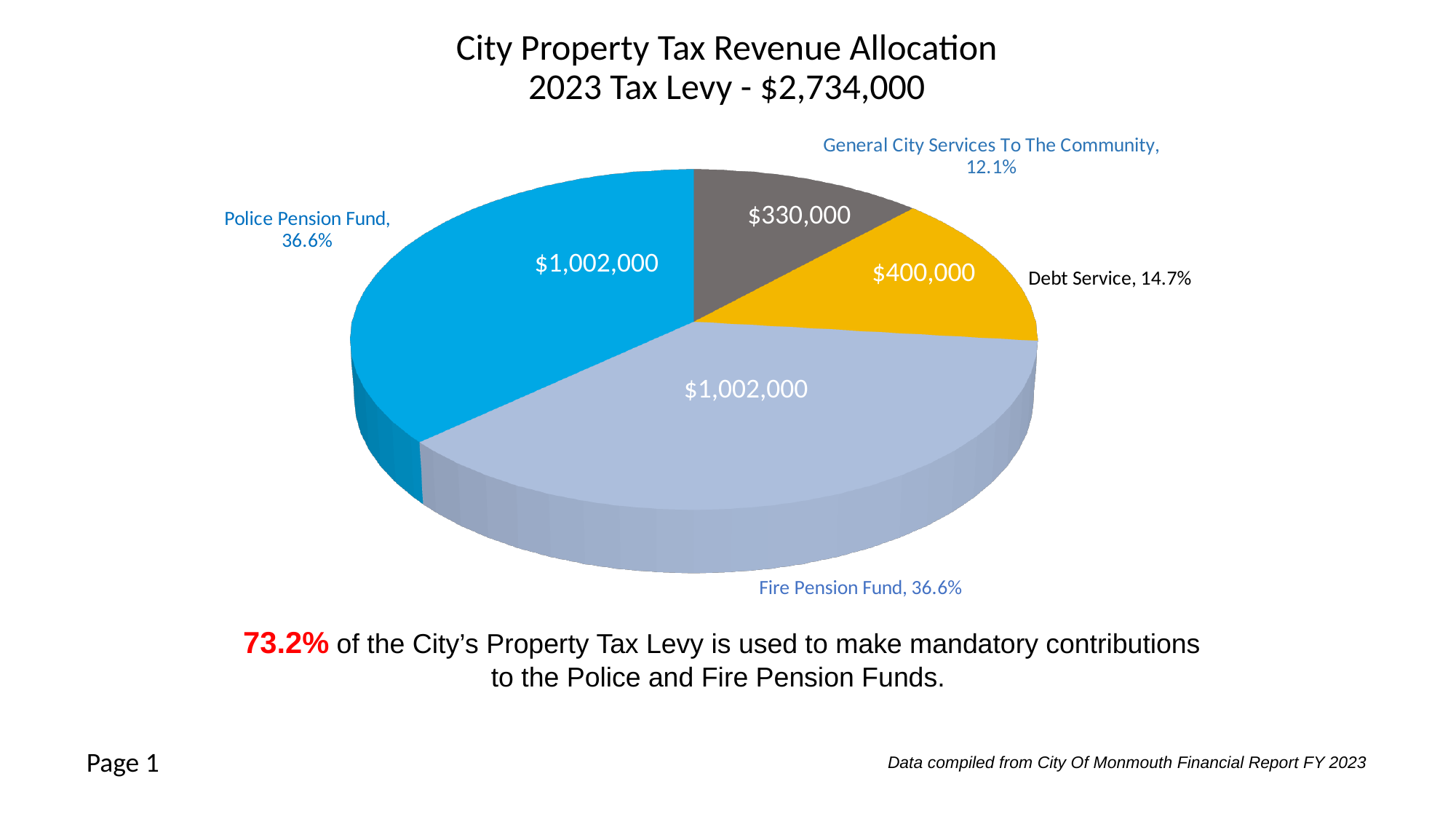

# City Property Tax Revenue Allocation 2023 Tax Levy - $2,734,000

[unsupported chart]

$330,000
$1,002,000
$400,000
$1,002,000
73.2% of the City’s Property Tax Levy is used to make mandatory contributions
to the Police and Fire Pension Funds.
Page 1
Data compiled from City Of Monmouth Financial Report FY 2023